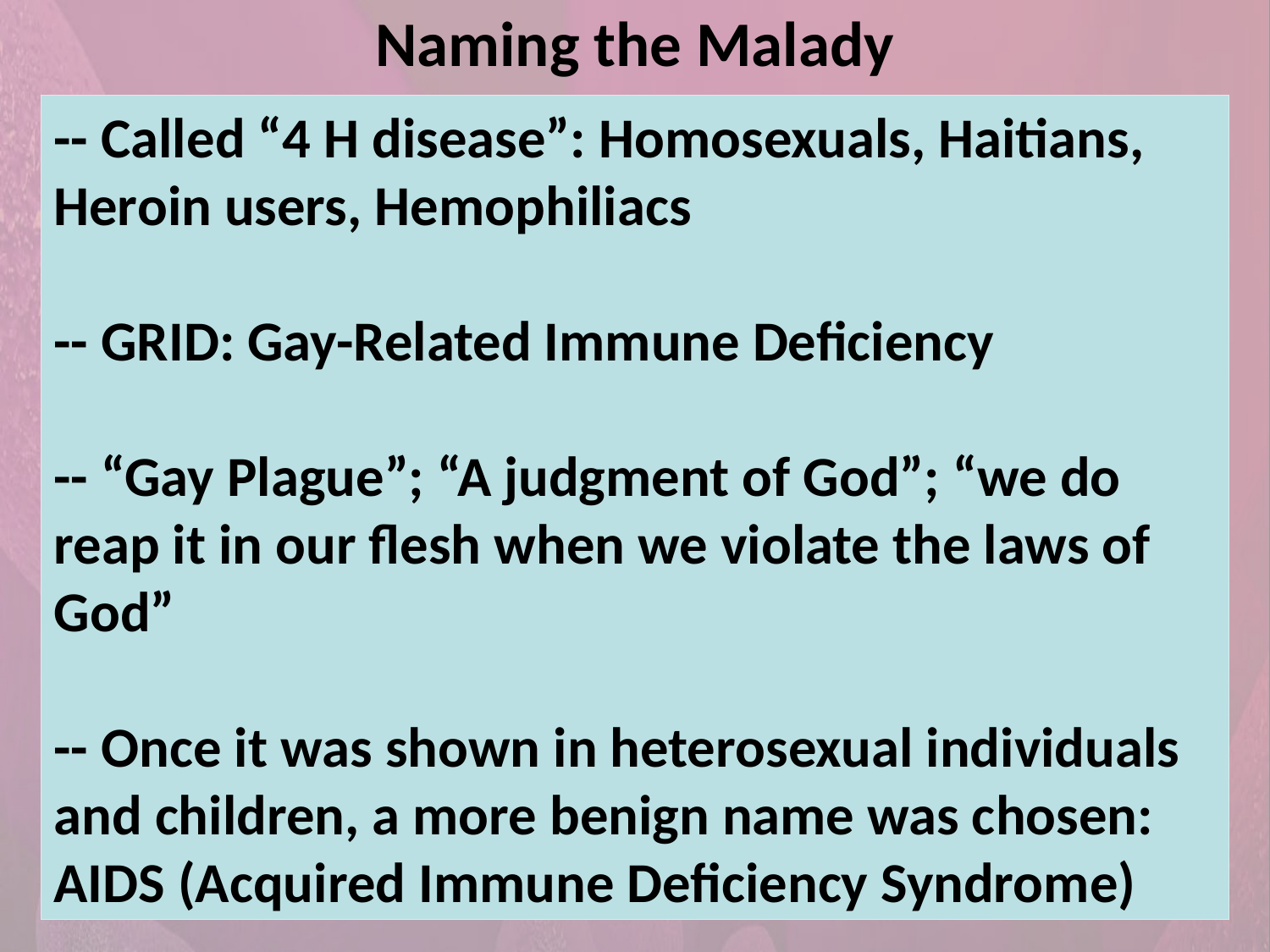

Naming the Malady
-- Called “4 H disease”: Homosexuals, Haitians,
Heroin users, Hemophiliacs

-- GRID: Gay-Related Immune Deficiency

-- “Gay Plague”; “A judgment of God”; “we do reap it in our flesh when we violate the laws of God”

-- Once it was shown in heterosexual individuals and children, a more benign name was chosen: AIDS (Acquired Immune Deficiency Syndrome)